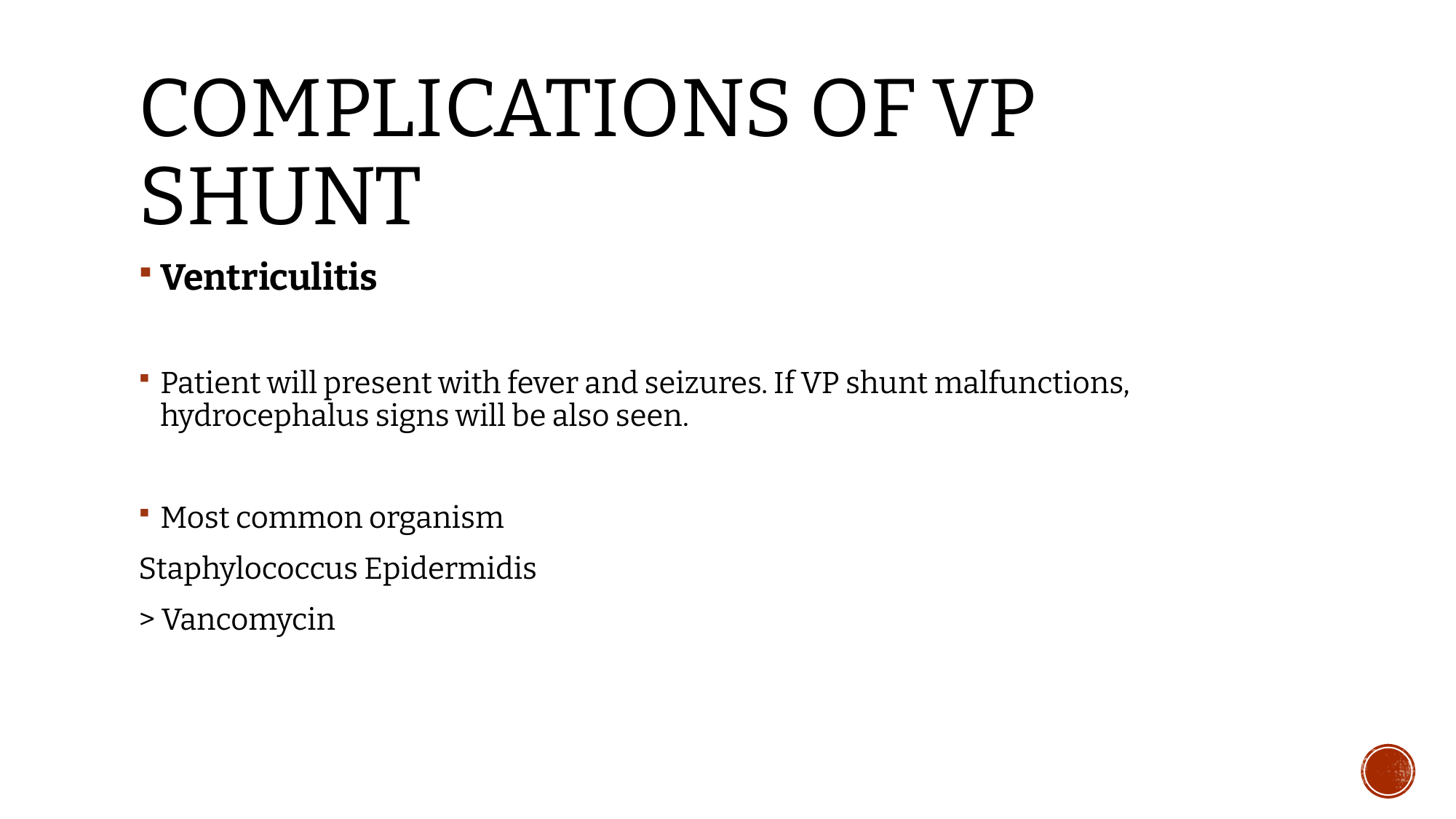

# Complications of VP Shunt
Ventriculitis

Patient will present with fever and seizures. If VP shunt malfunctions, hydrocephalus signs will be also seen.

Most common organism
Staphylococcus Epidermidis
> Vancomycin